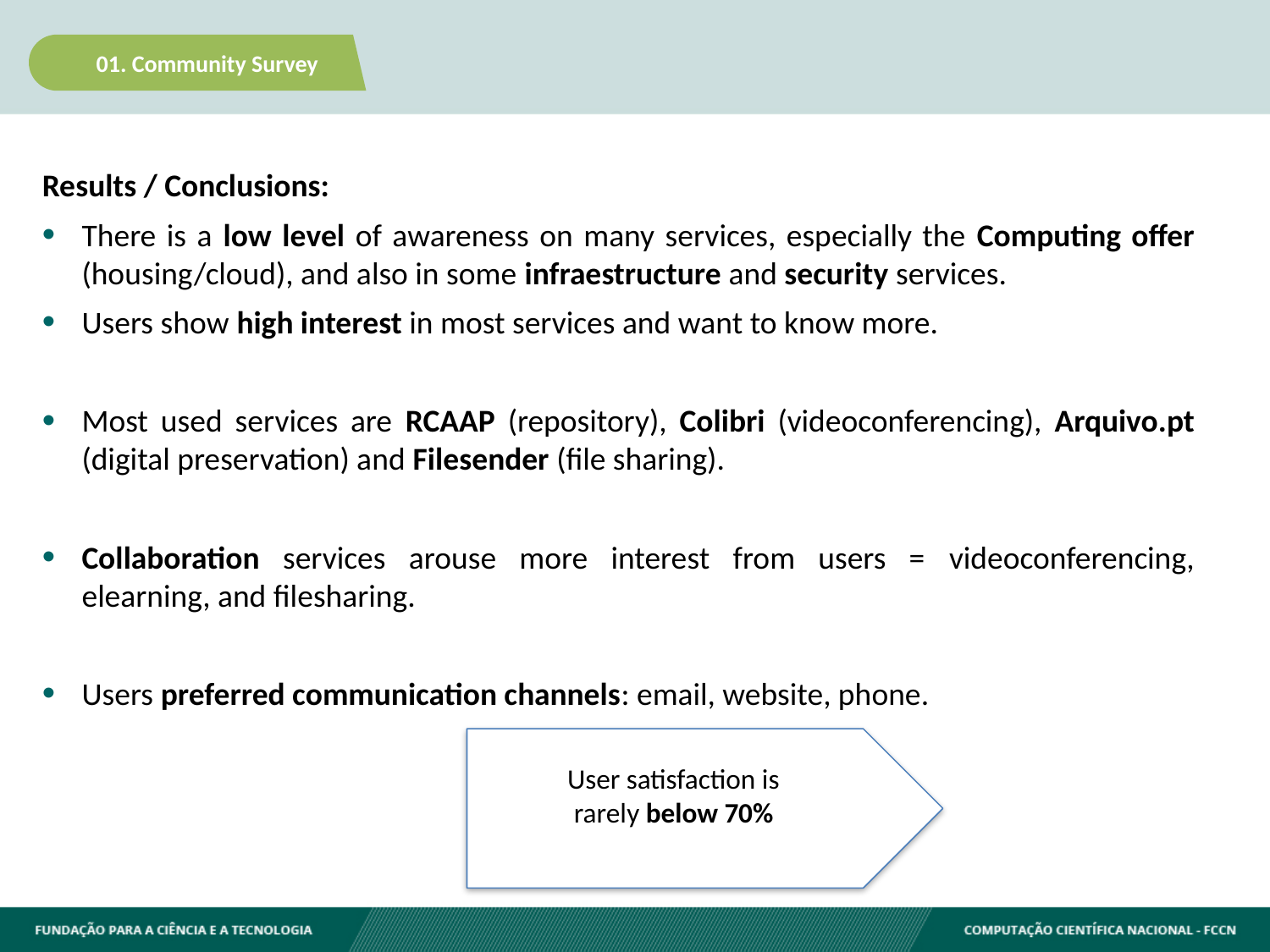

01. Community Survey
Results / Conclusions:
There is a low level of awareness on many services, especially the Computing offer (housing/cloud), and also in some infraestructure and security services.
Users show high interest in most services and want to know more.

Most used services are RCAAP (repository), Colibri (videoconferencing), Arquivo.pt (digital preservation) and Filesender (file sharing).

Collaboration services arouse more interest from users = videoconferencing, elearning, and filesharing.

Users preferred communication channels: email, website, phone.

User satisfaction is rarely below 70%